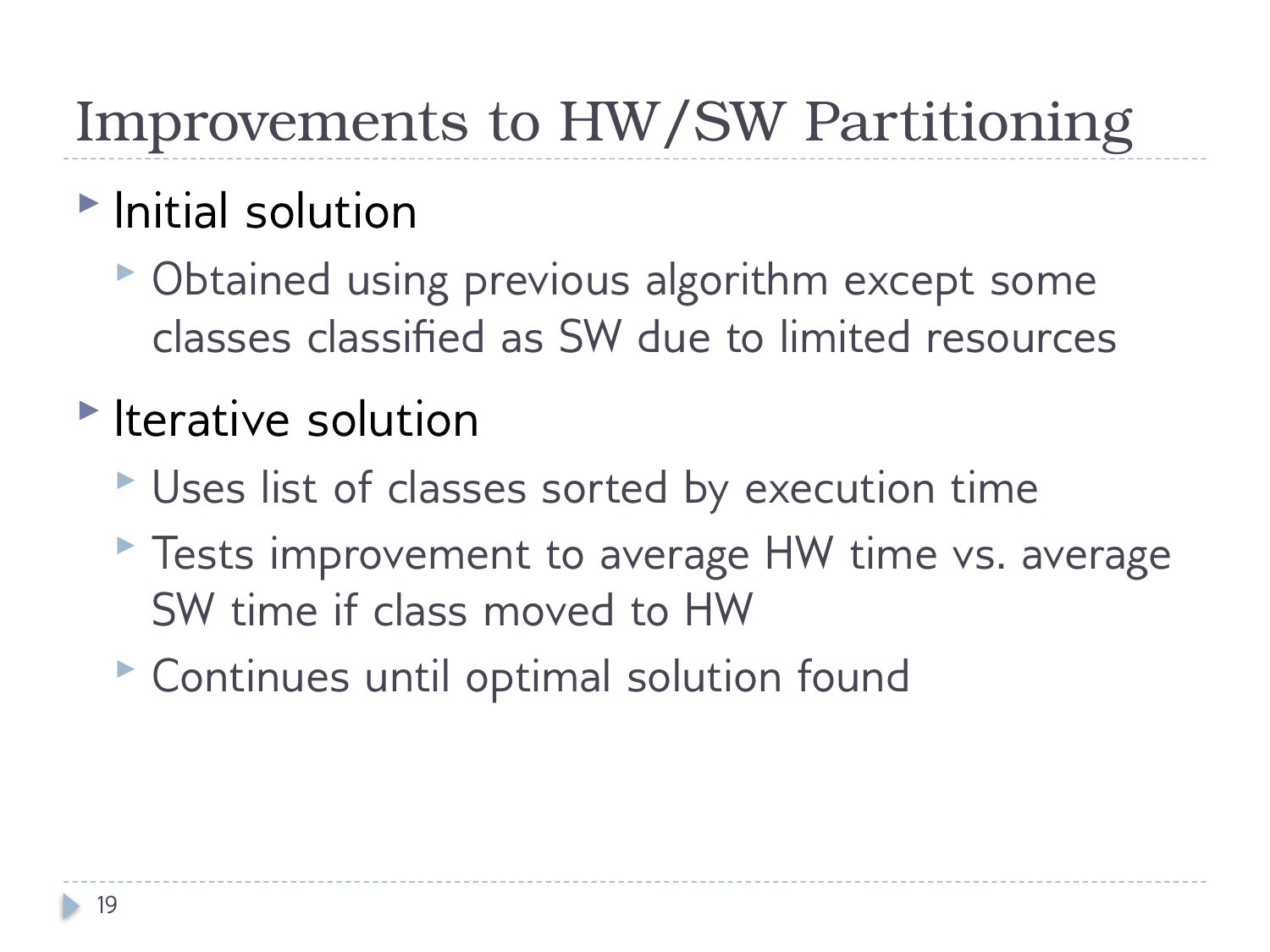

# Improvements to HW/SW Partitioning
Initial solution
Obtained using previous algorithm except some classes classified as SW due to limited resources
Iterative solution
Uses list of classes sorted by execution time
Tests improvement to average HW time vs. average SW time if class moved to HW
Continues until optimal solution found
19